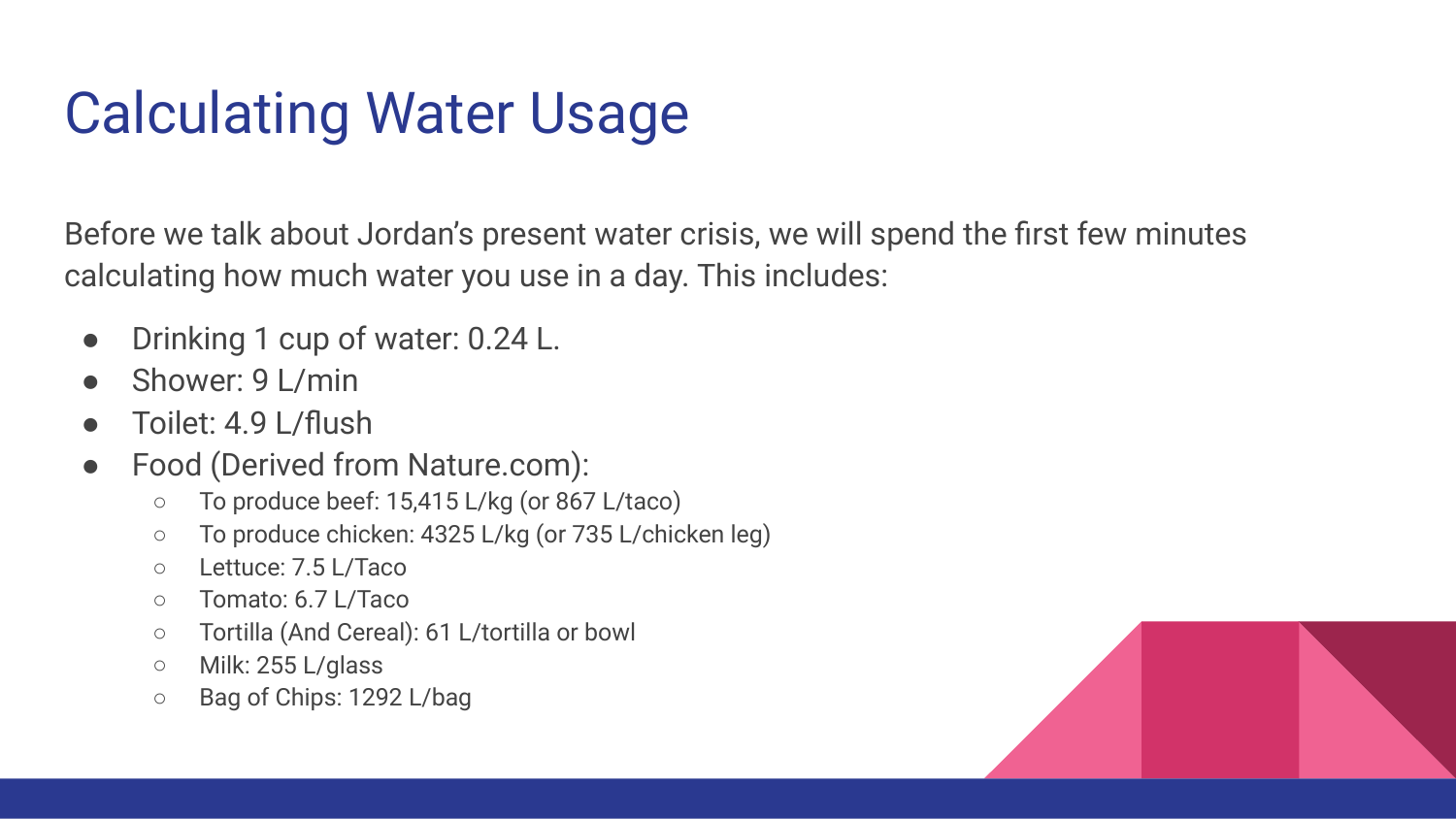

# Calculating Water Usage
Before we talk about Jordan’s present water crisis, we will spend the first few minutes calculating how much water you use in a day. This includes:
Drinking 1 cup of water: 0.24 L.
Shower: 9 L/min
Toilet: 4.9 L/flush
Food (Derived from Nature.com):
To produce beef: 15,415 L/kg (or 867 L/taco)
To produce chicken: 4325 L/kg (or 735 L/chicken leg)
Lettuce: 7.5 L/Taco
Tomato: 6.7 L/Taco
Tortilla (And Cereal): 61 L/tortilla or bowl
Milk: 255 L/glass
Bag of Chips: 1292 L/bag